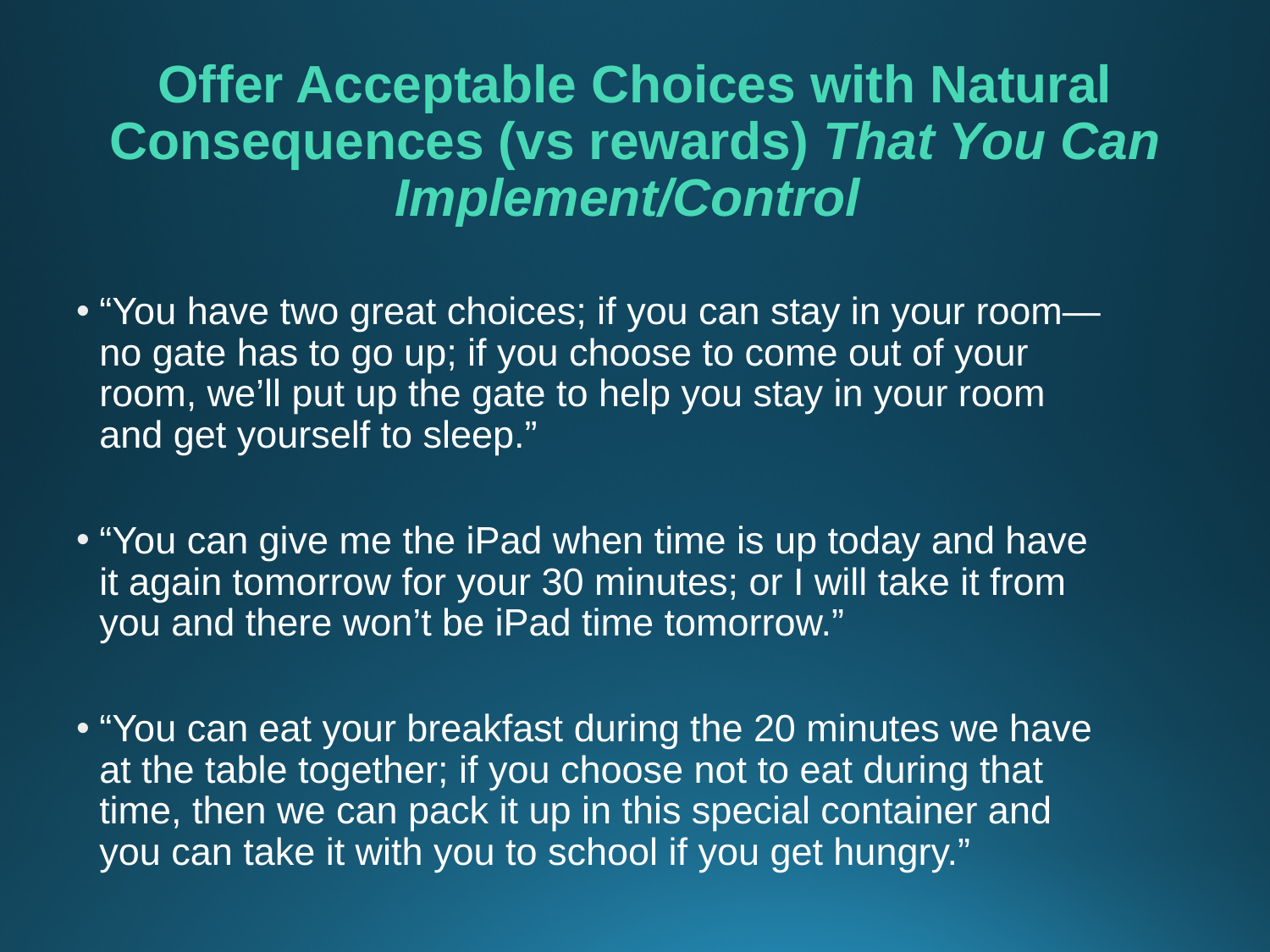

# Offer Acceptable Choices with Natural Consequences (vs rewards) That You Can Implement/Control
“You have two great choices; if you can stay in your room—no gate has to go up; if you choose to come out of your room, we’ll put up the gate to help you stay in your room and get yourself to sleep.”

“You can give me the iPad when time is up today and have it again tomorrow for your 30 minutes; or I will take it from you and there won’t be iPad time tomorrow.”

“You can eat your breakfast during the 20 minutes we have at the table together; if you choose not to eat during that time, then we can pack it up in this special container and you can take it with you to school if you get hungry.”